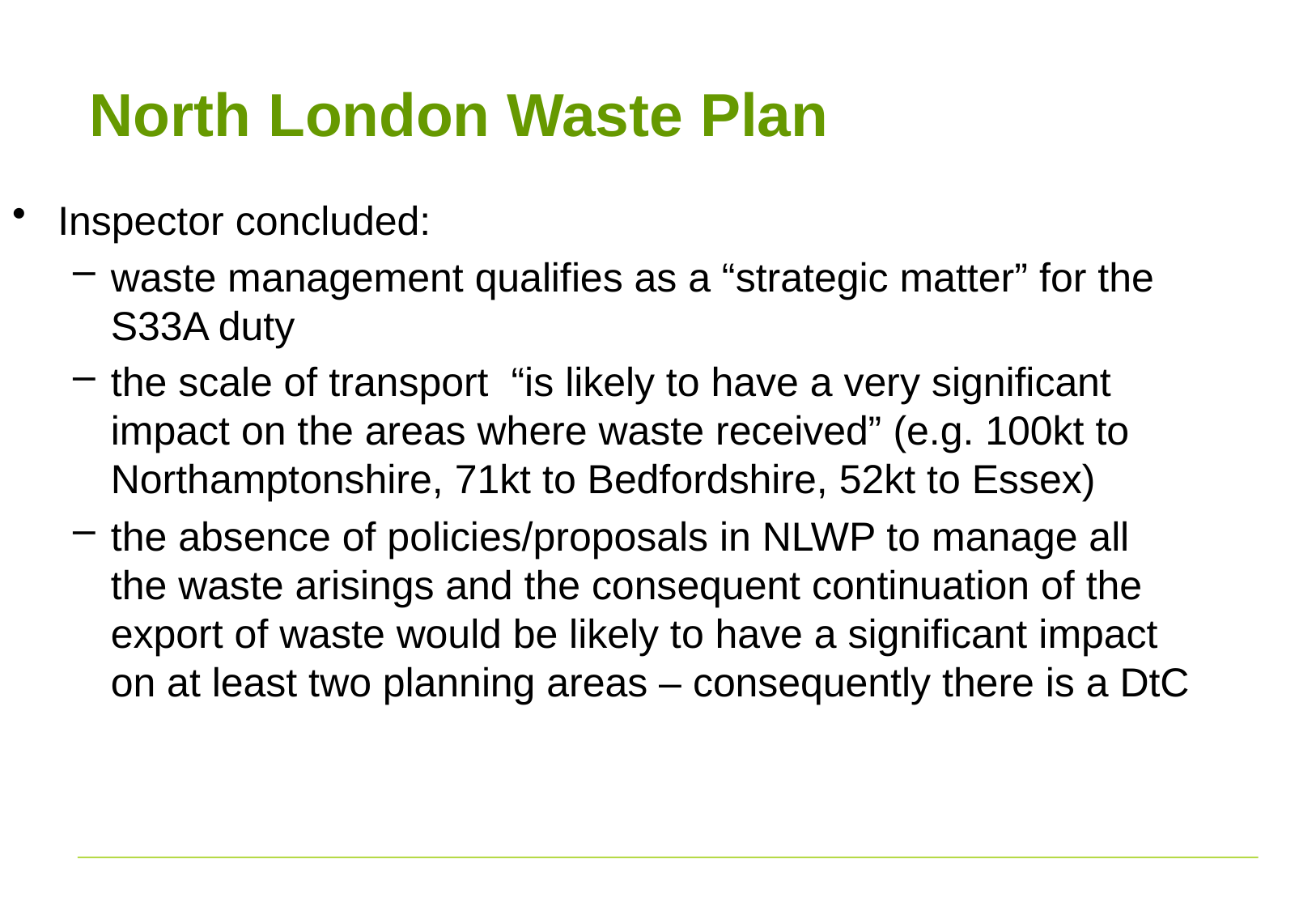

# North London Waste Plan

Inspector concluded:
waste management qualifies as a “strategic matter” for the S33A duty
the scale of transport  “is likely to have a very significant impact on the areas where waste received” (e.g. 100kt to Northamptonshire, 71kt to Bedfordshire, 52kt to Essex)
the absence of policies/proposals in NLWP to manage all the waste arisings and the consequent continuation of the export of waste would be likely to have a significant impact on at least two planning areas – consequently there is a DtC